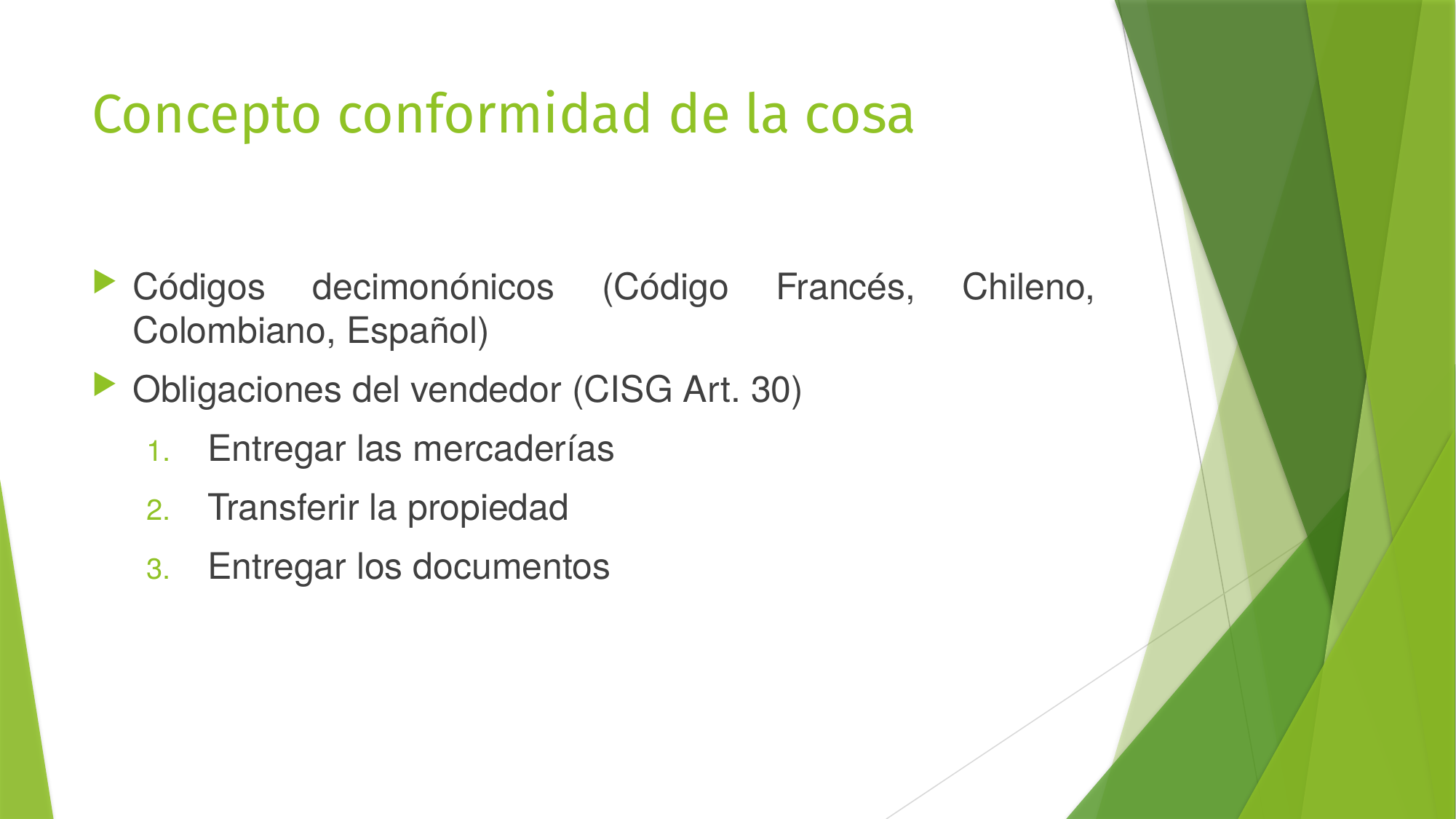

# Concepto conformidad de la cosa
Códigos decimonónicos (Código Francés, Chileno, Colombiano, Español)
Obligaciones del vendedor (CISG Art. 30)
Entregar las mercaderías
Transferir la propiedad
Entregar los documentos